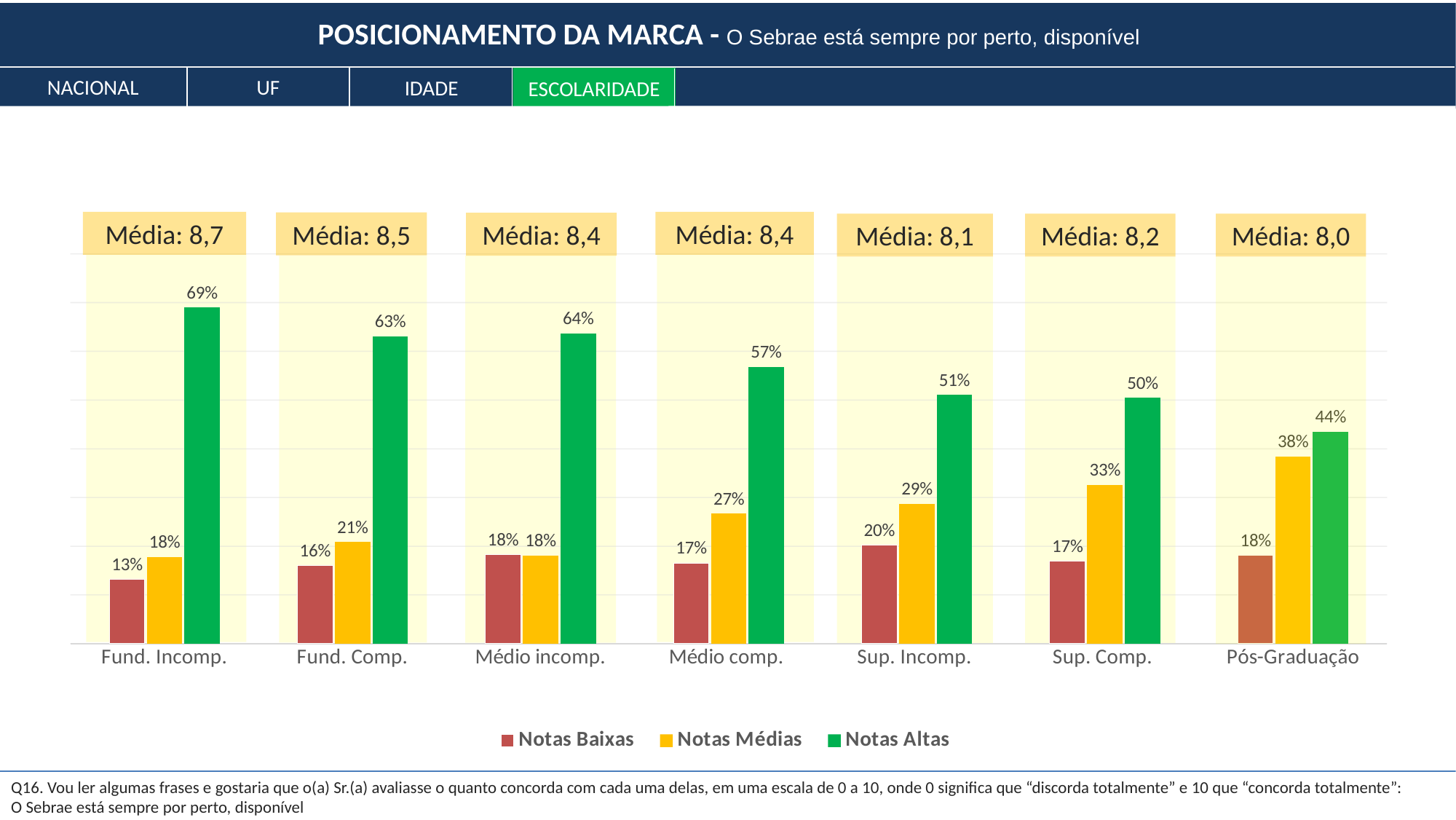

POSICIONAMENTO DA MARCA - O Sebrae está sempre por perto, disponível
NACIONAL
UF
IDADE
ESCOLARIDADE
Média: 8,7
Média: 8,4
Média: 8,5
Média: 8,4
Média: 8,1
Média: 8,2
Média: 8,0

### Chart

| Category | Notas Baixas | Notas Médias | Notas Altas |
|---|---|---|---|
| Fund. Incomp. | 0.132143432168045 | 0.17750713638152646 | 0.6903494314504286 |
| Fund. Comp. | 0.16014559196227082 | 0.20860490301108237 | 0.631249505026647 |
| Médio incomp. | 0.1823177567276302 | 0.1811550923760346 | 0.636527150896335 |
| Médio comp.  | 0.16558529983613185 | 0.2665502957468909 | 0.5678644044169774 |
| Sup. Incomp.  | 0.20274838453645166 | 0.28700084571702633 | 0.5102507697465221 |
| Sup. Comp.  | 0.16975875304226976 | 0.3259760922148689 | 0.5042651547428613 |
| Pós-Graduação | 0.18087699710179692 | 0.3840785884739718 | 0.4350444144242313 |

Q16. Vou ler algumas frases e gostaria que o(a) Sr.(a) avaliasse o quanto concorda com cada uma delas, em uma escala de 0 a 10, onde 0 significa que “discorda totalmente” e 10 que “concorda totalmente”:
O Sebrae está sempre por perto, disponível